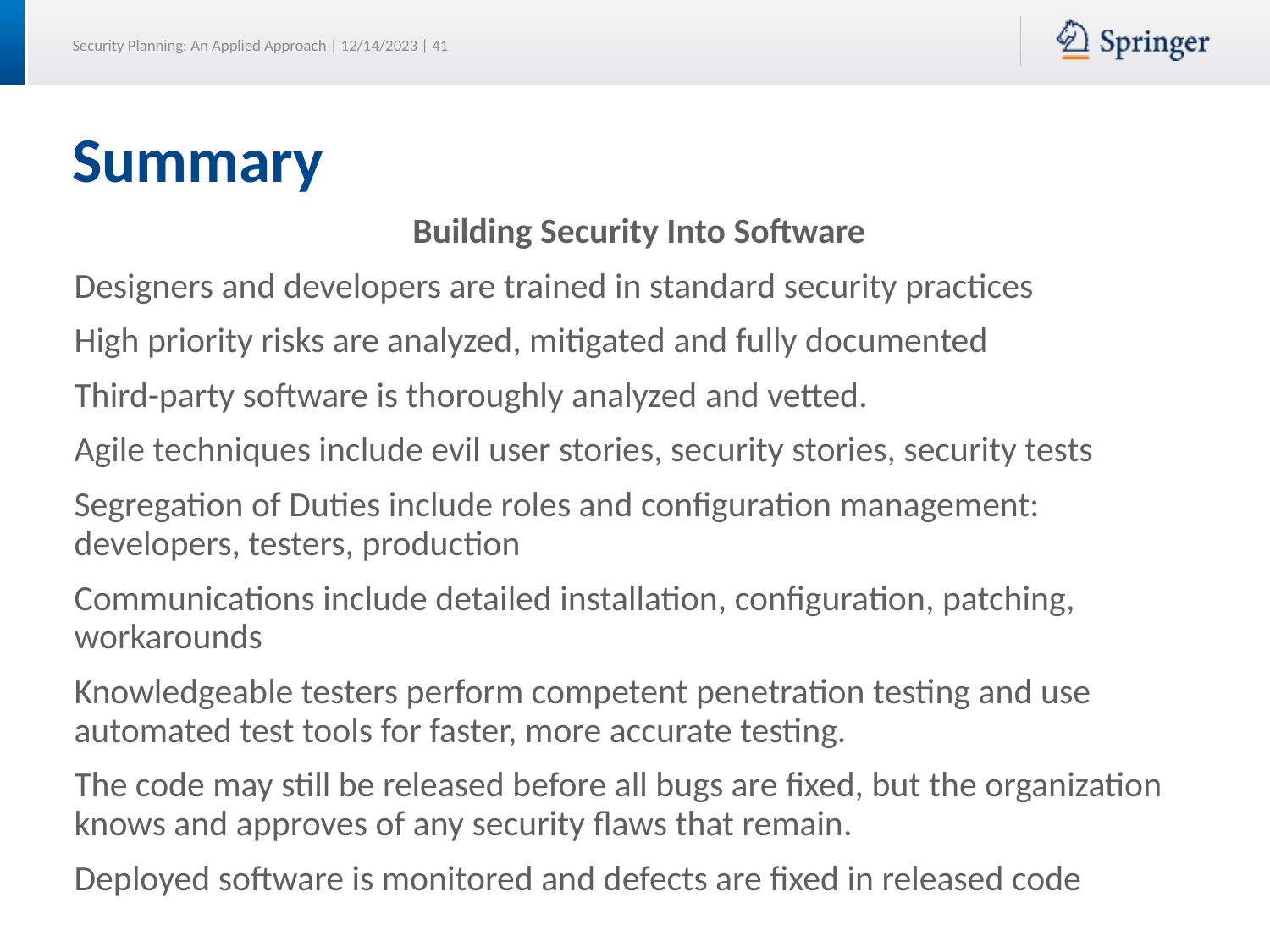

# Summary
Building Security Into Software
Designers and developers are trained in standard security practices
High priority risks are analyzed, mitigated and fully documented
Third-party software is thoroughly analyzed and vetted.
Agile techniques include evil user stories, security stories, security tests
Segregation of Duties include roles and configuration management: developers, testers, production
Communications include detailed installation, configuration, patching, workarounds
Knowledgeable testers perform competent penetration testing and use automated test tools for faster, more accurate testing.
The code may still be released before all bugs are fixed, but the organization knows and approves of any security flaws that remain.
Deployed software is monitored and defects are fixed in released code